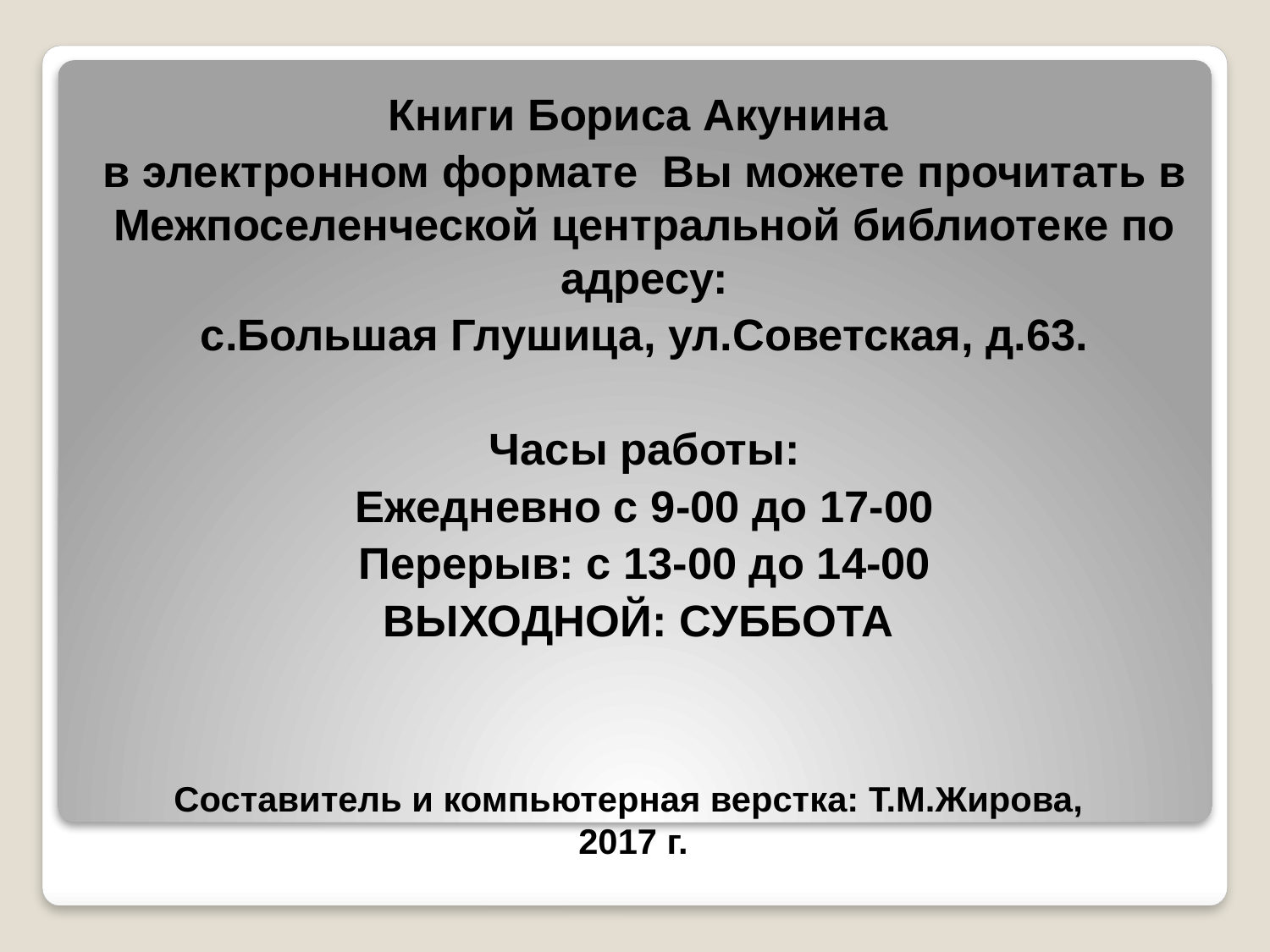

Книги Бориса Акунина
в электронном формате  Вы можете прочитать в Межпоселенческой центральной библиотеке по адресу:
с.Большая Глушица, ул.Советская, д.63.

Часы работы:
Ежедневно с 9-00 до 17-00
Перерыв: с 13-00 до 14-00
ВЫХОДНОЙ: СУББОТА
# Составитель и компьютерная верстка: Т.М.Жирова, 2017 г.